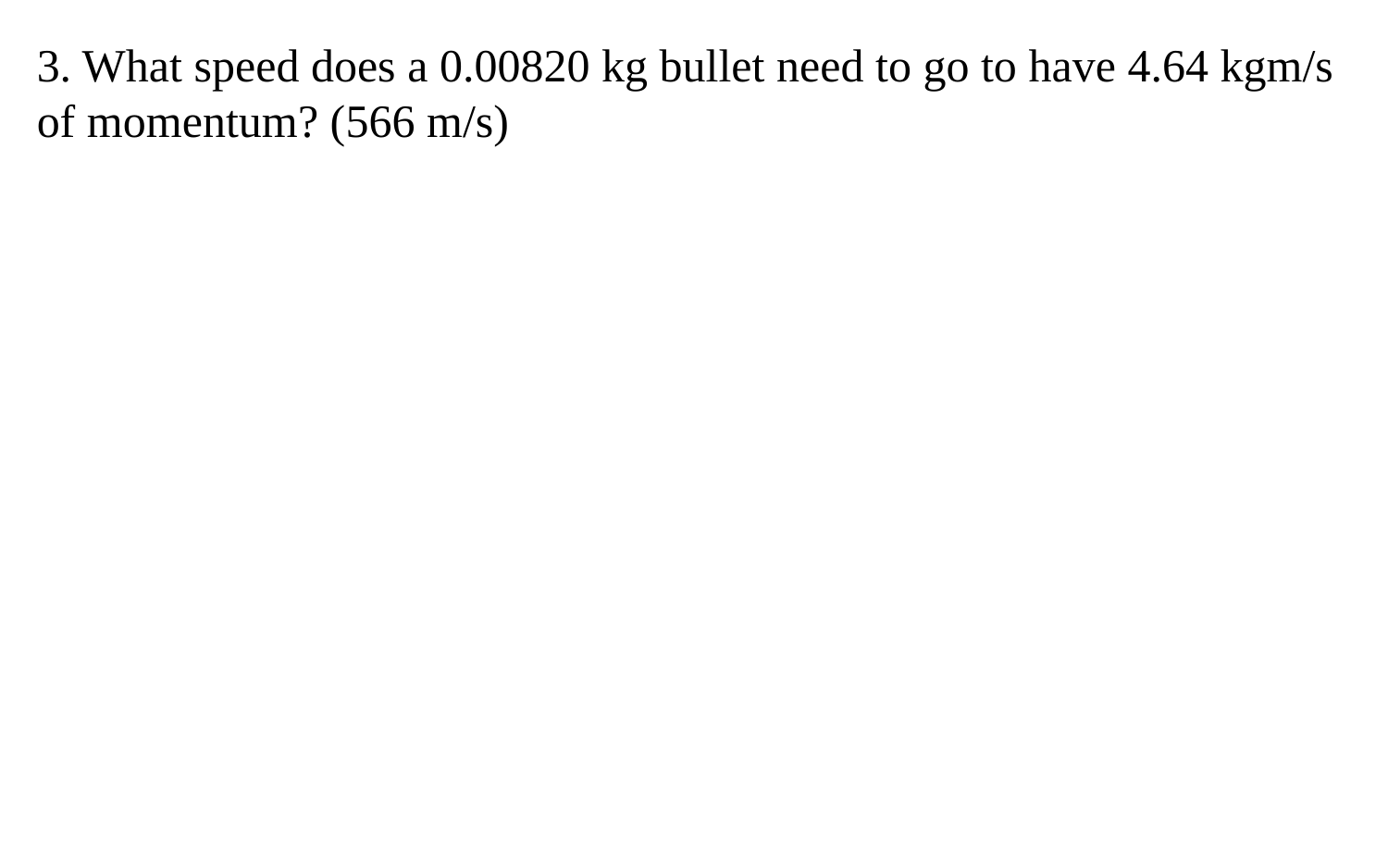

3. What speed does a 0.00820 kg bullet need to go to have 4.64 kgm/s of momentum? (566 m/s)